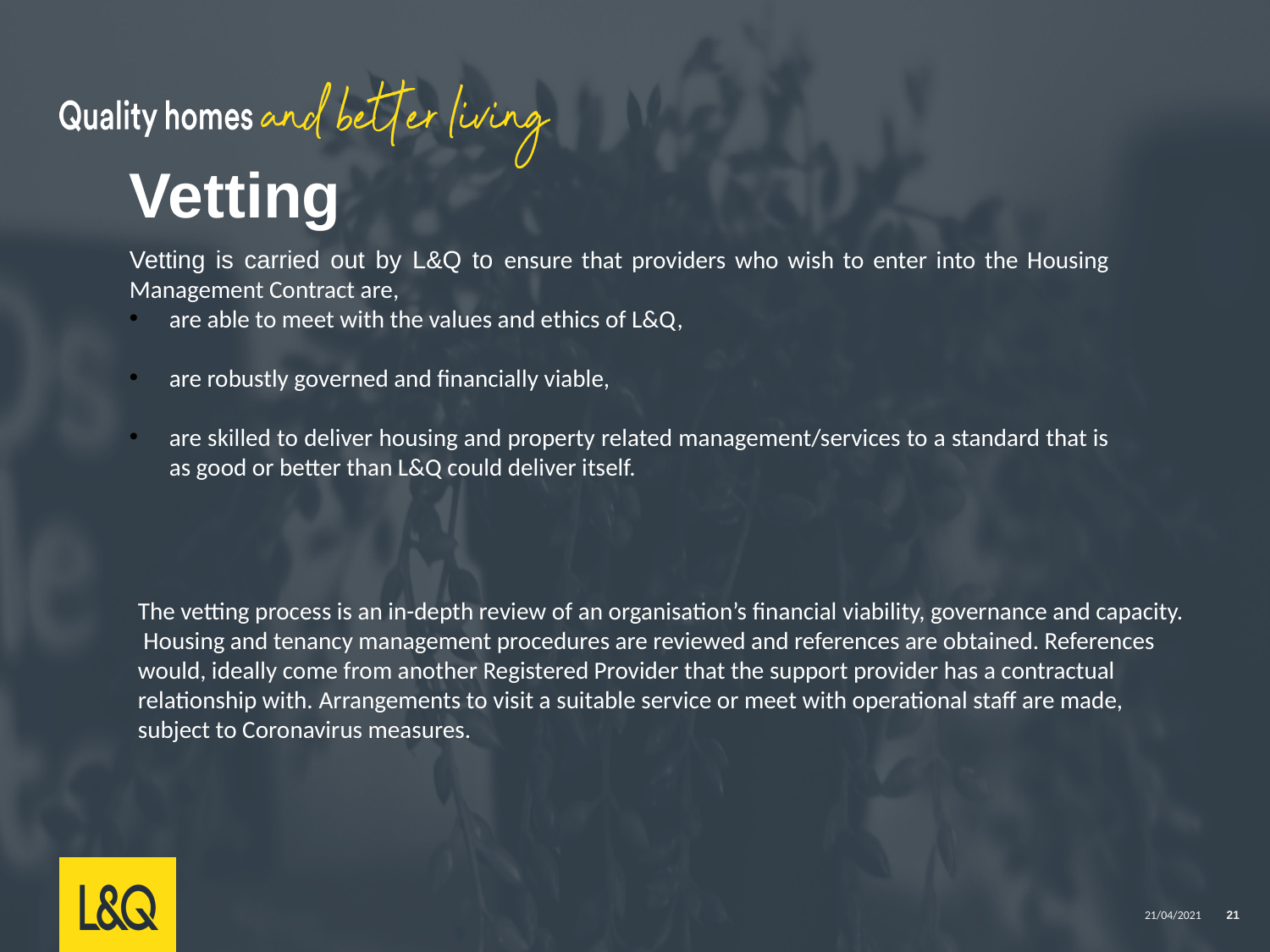

Vetting
Vetting is carried out by L&Q to ensure that providers who wish to enter into the Housing Management Contract are,
are able to meet with the values and ethics of L&Q,

are robustly governed and financially viable,

are skilled to deliver housing and property related management/services to a standard that is as good or better than L&Q could deliver itself.

The vetting process is an in-depth review of an organisation’s financial viability, governance and capacity.  Housing and tenancy management procedures are reviewed and references are obtained. References would, ideally come from another Registered Provider that the support provider has a contractual relationship with. Arrangements to visit a suitable service or meet with operational staff are made, subject to Coronavirus measures.